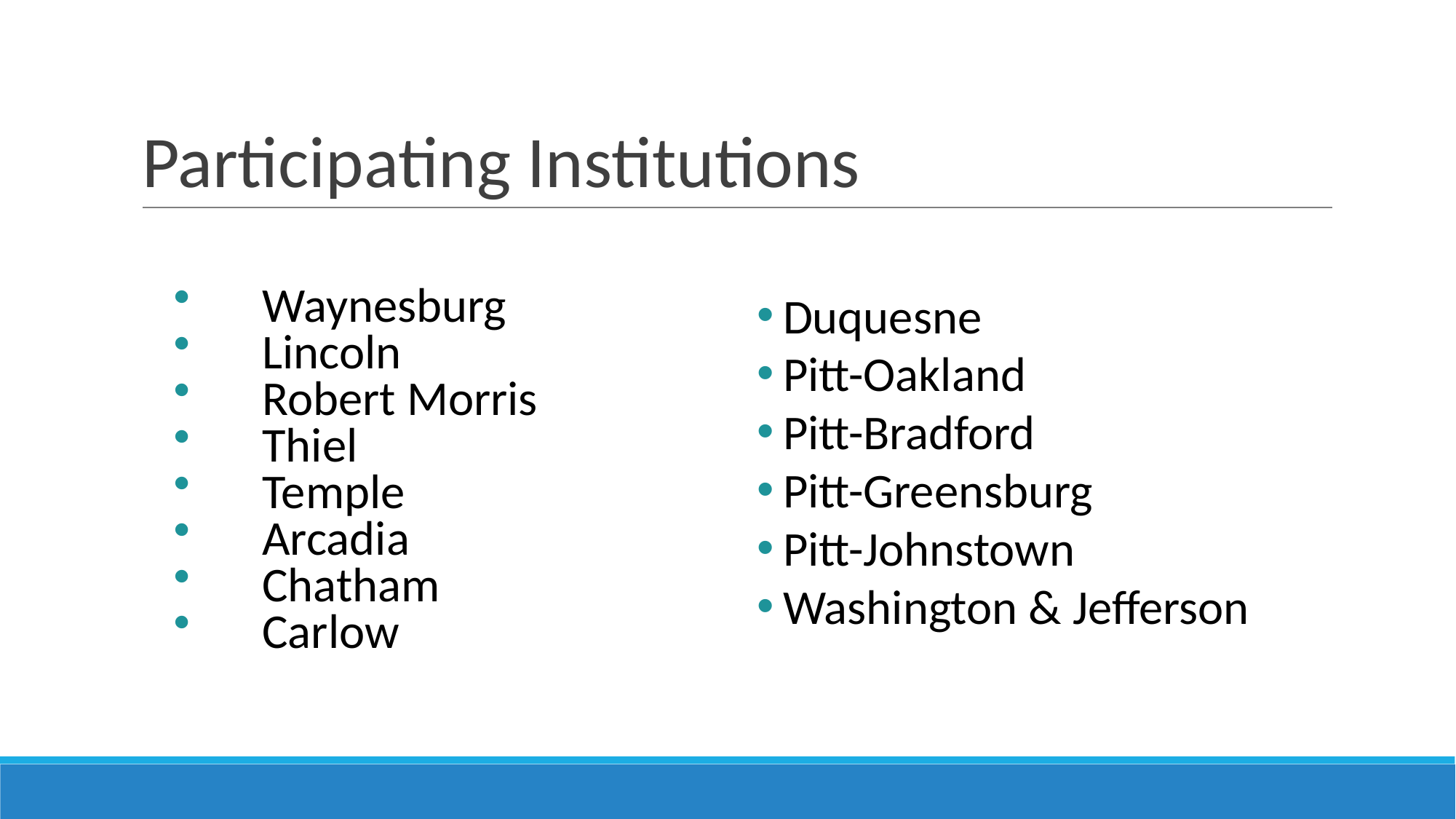

# Participating Institutions
Waynesburg
Lincoln
Robert Morris
Thiel
Temple
Arcadia
Chatham
Carlow
Duquesne
Pitt-Oakland
Pitt-Bradford
Pitt-Greensburg
Pitt-Johnstown
Washington & Jefferson